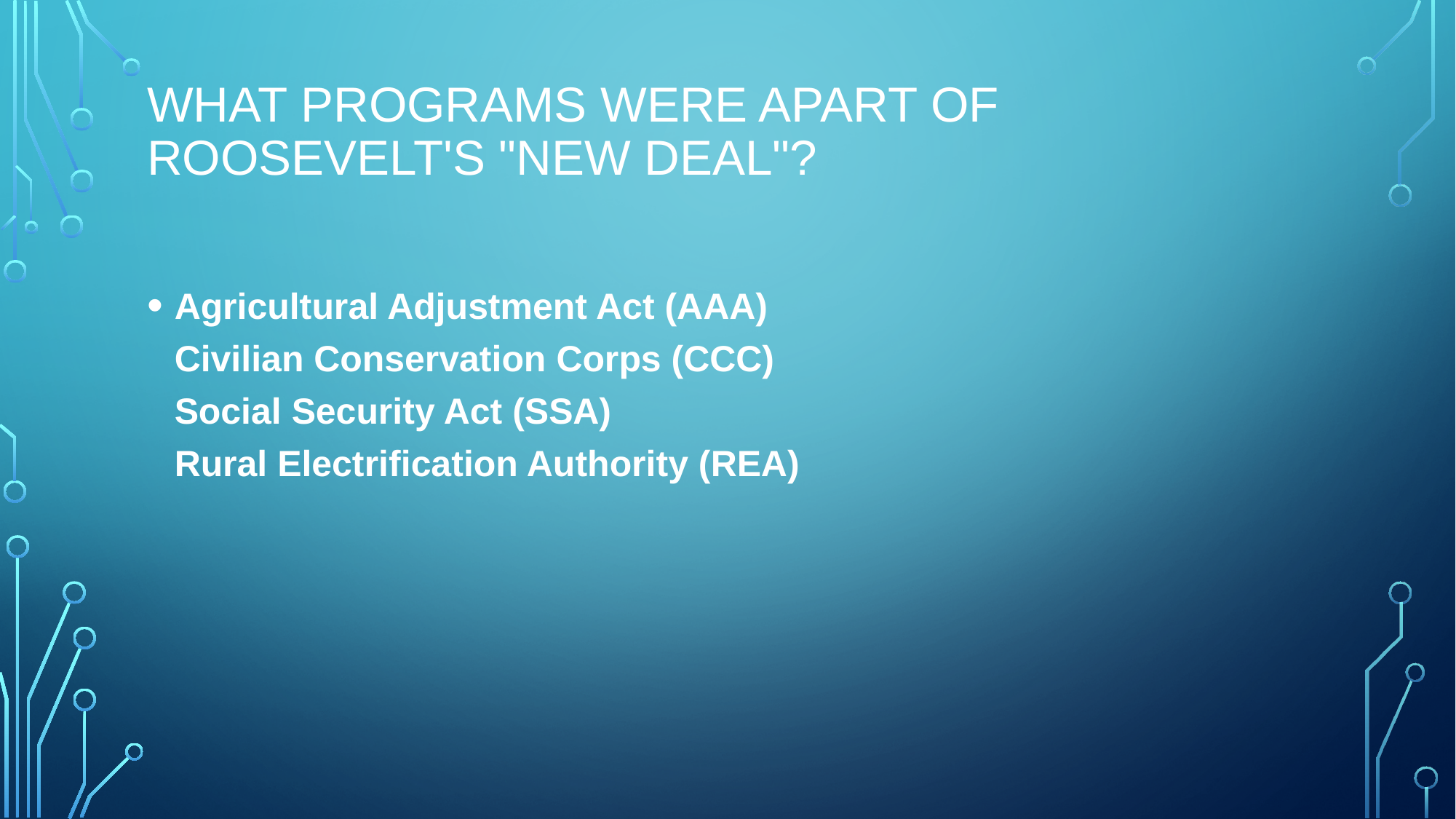

# What programs were apart of Roosevelt's "New Deal"?
Agricultural Adjustment Act (AAA)
Civilian Conservation Corps (CCC)
Social Security Act (SSA)
Rural Electrification Authority (REA)